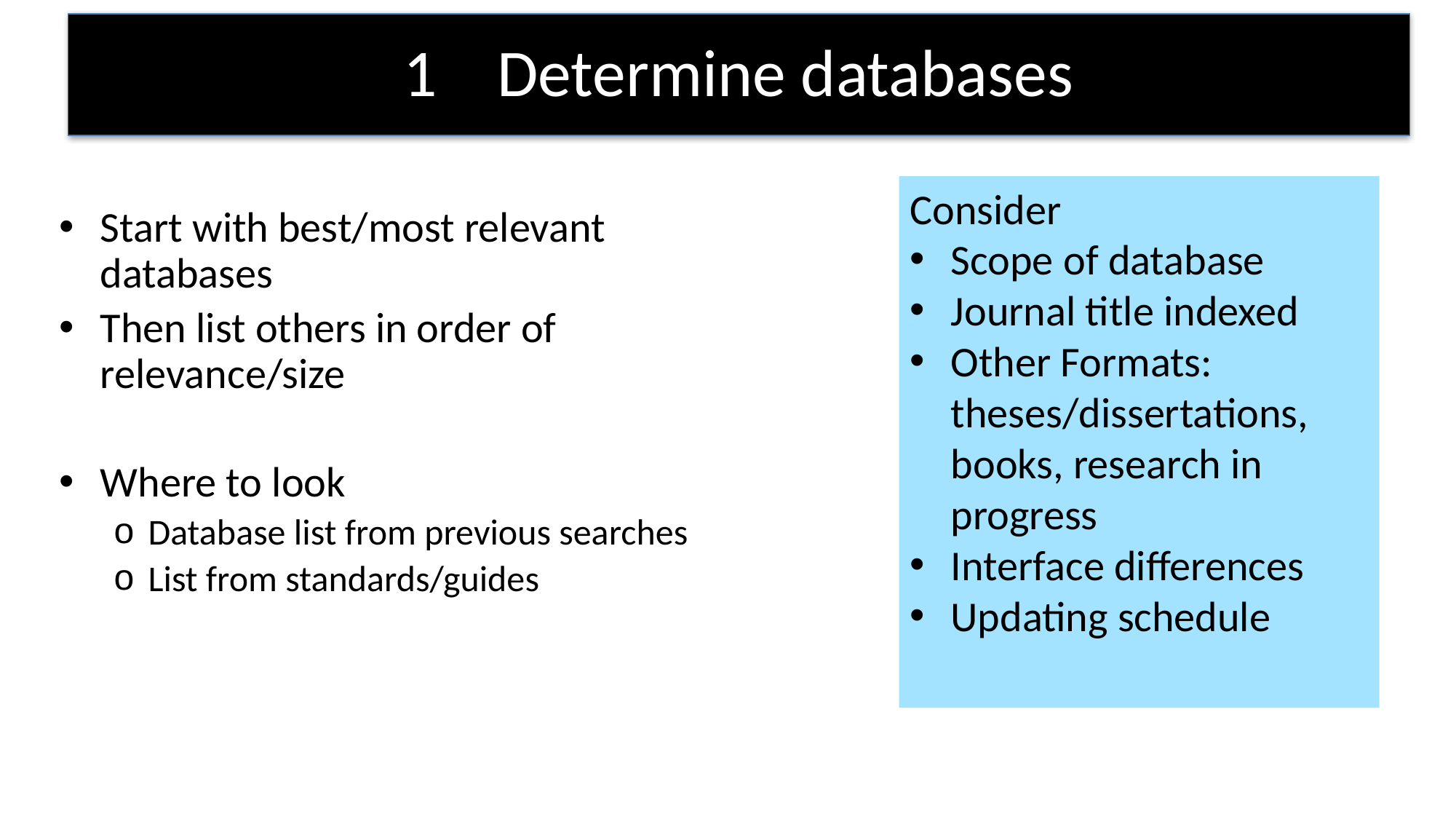

# 1    Determine databases
Consider
Scope of database
Journal title indexed
Other Formats: theses/dissertations, books, research in progress
Interface differences
Updating schedule

Start with best/most relevant databases
Then list others in order of relevance/size

Where to look
Database list from previous searches
List from standards/guides